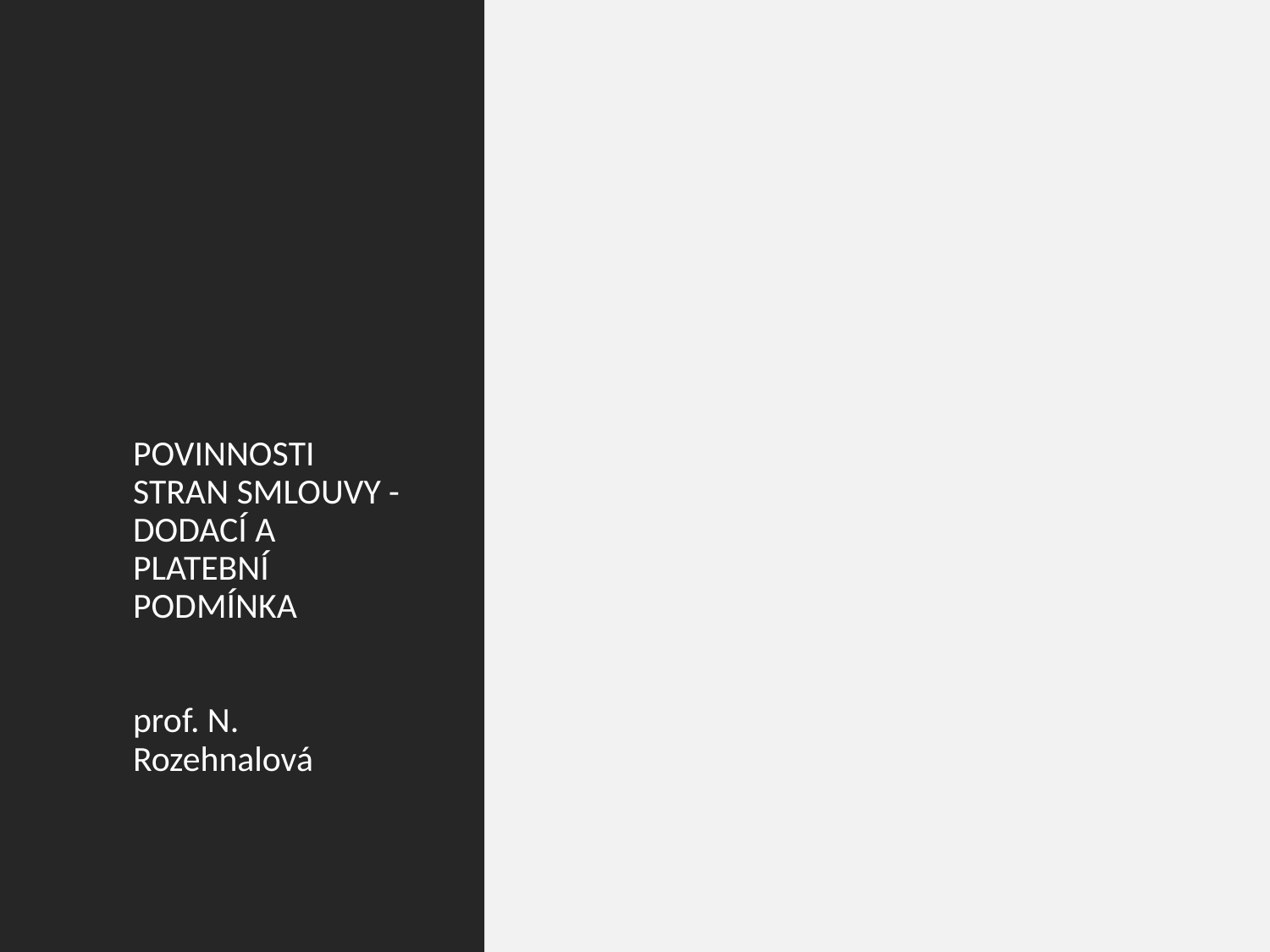

# POVINNOSTI STRAN SMLOUVY - DODACÍ A PLATEBNÍ PODMÍNKA prof. N. Rozehnalová